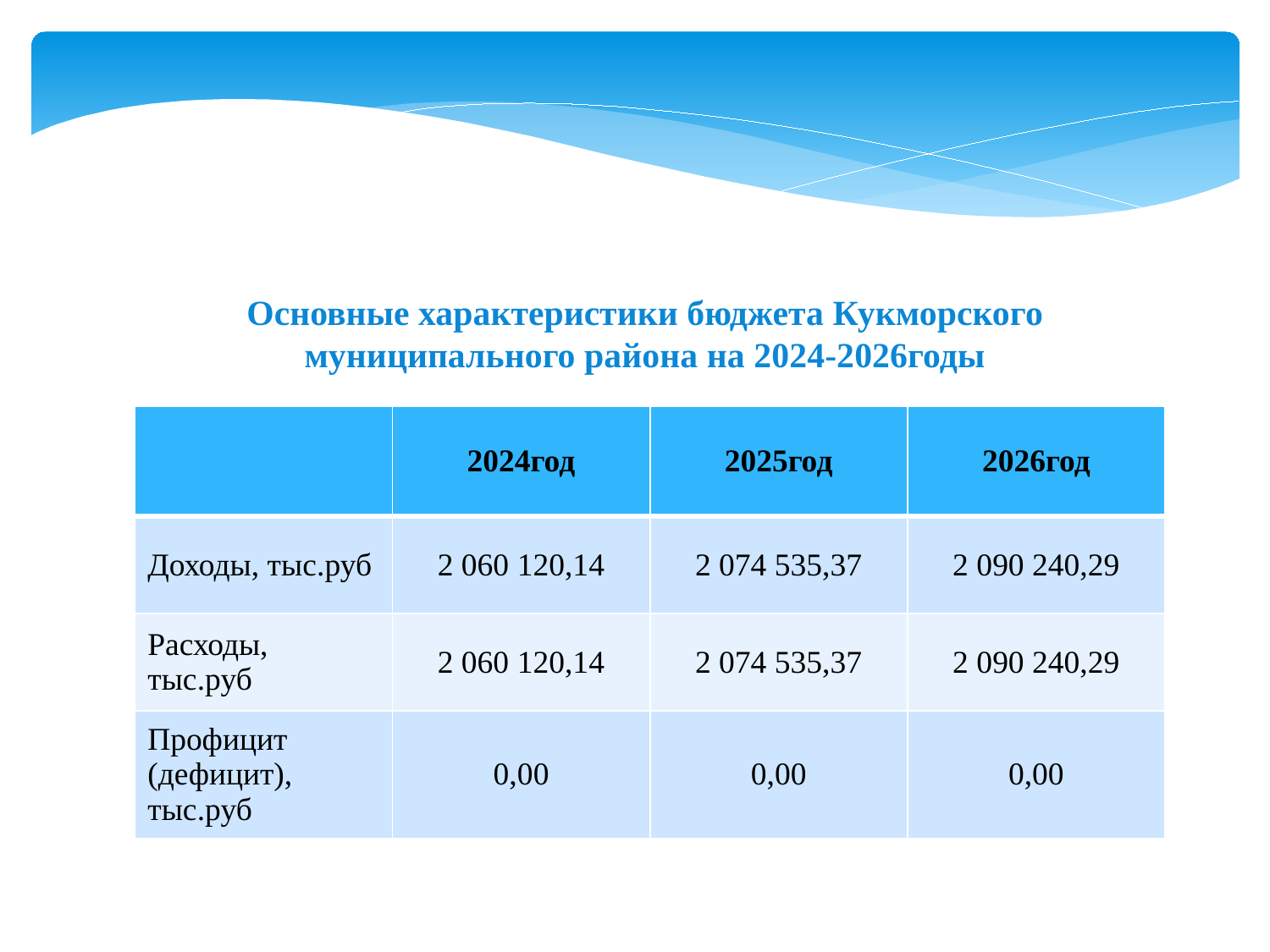

Основные характеристики бюджета Кукморского муниципального района на 2024-2026годы

|  | 2024год | 2025год | 2026год |
| --- | --- | --- | --- |
| Доходы, тыс.руб | 2 060 120,14 | 2 074 535,37 | 2 090 240,29 |
| Расходы, тыс.руб | 2 060 120,14 | 2 074 535,37 | 2 090 240,29 |
| Профицит (дефицит), тыс.руб | 0,00 | 0,00 | 0,00 |